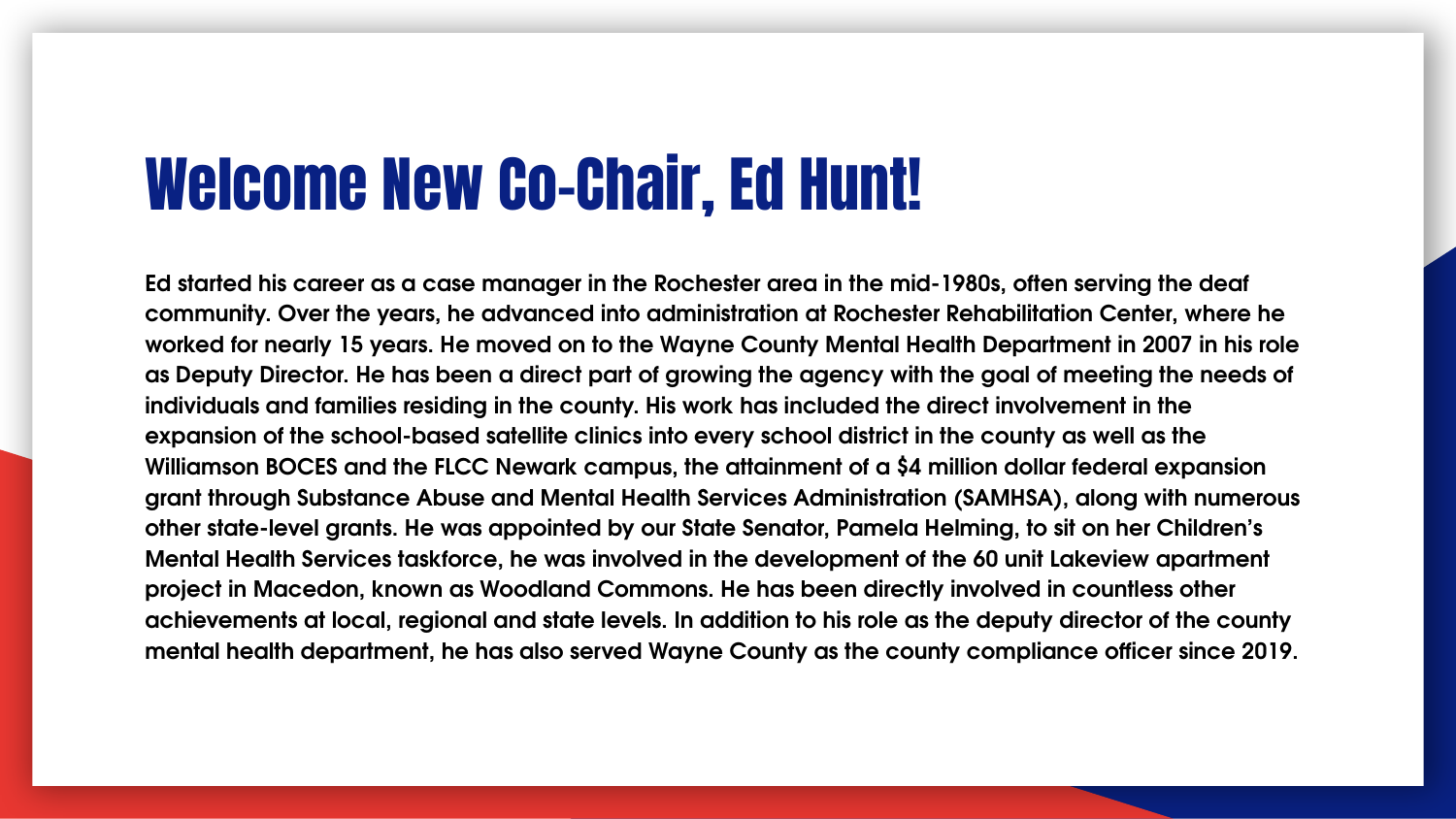

# Welcome New Co-Chair, Ed Hunt!
Ed started his career as a case manager in the Rochester area in the mid-1980s, often serving the deaf community. Over the years, he advanced into administration at Rochester Rehabilitation Center, where he worked for nearly 15 years. He moved on to the Wayne County Mental Health Department in 2007 in his role as Deputy Director. He has been a direct part of growing the agency with the goal of meeting the needs of individuals and families residing in the county. His work has included the direct involvement in the expansion of the school-based satellite clinics into every school district in the county as well as the Williamson BOCES and the FLCC Newark campus, the attainment of a $4 million dollar federal expansion grant through Substance Abuse and Mental Health Services Administration (SAMHSA), along with numerous other state-level grants. He was appointed by our State Senator, Pamela Helming, to sit on her Children’s Mental Health Services taskforce, he was involved in the development of the 60 unit Lakeview apartment project in Macedon, known as Woodland Commons. He has been directly involved in countless other achievements at local, regional and state levels. In addition to his role as the deputy director of the county mental health department, he has also served Wayne County as the county compliance officer since 2019.